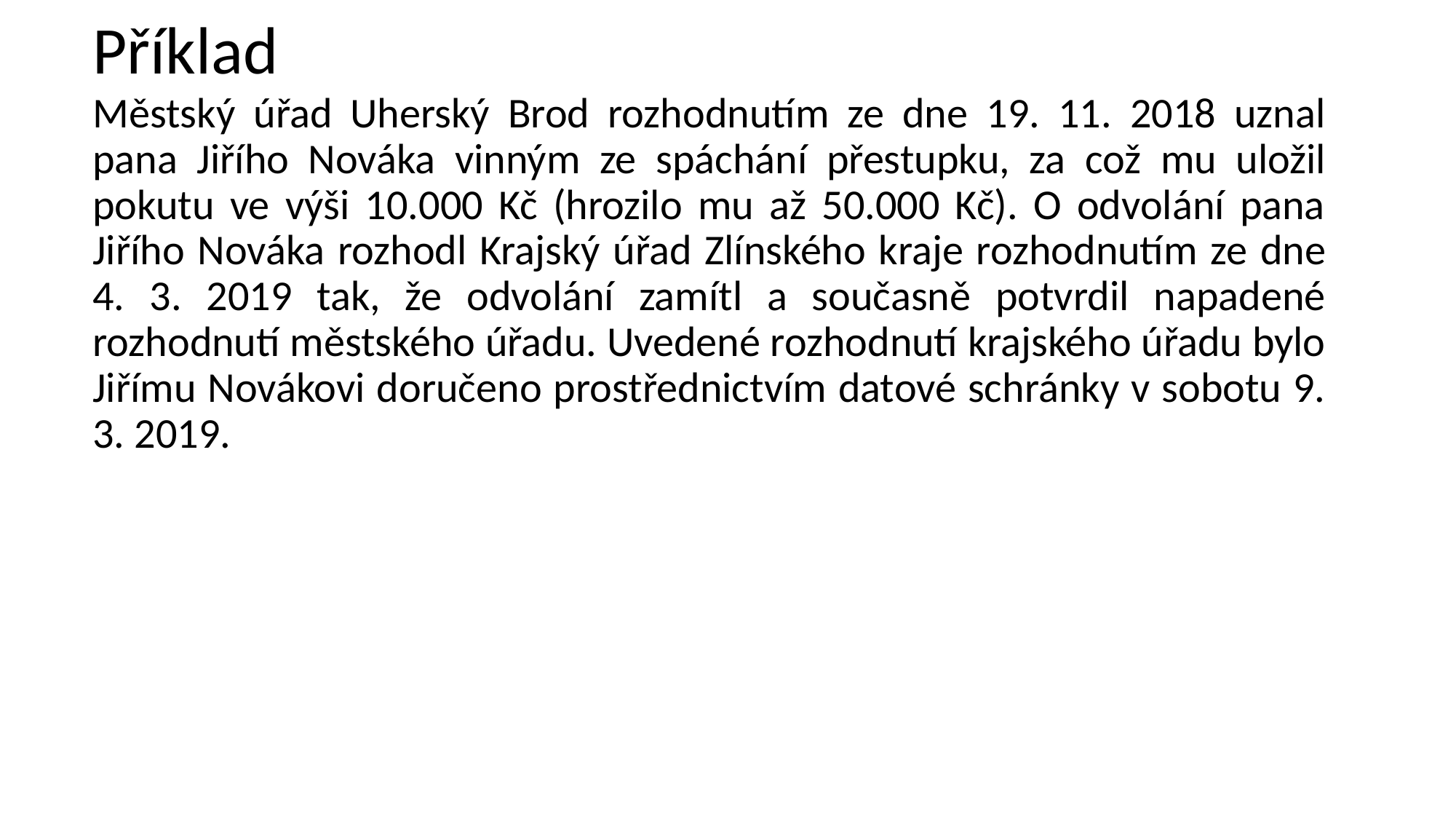

# Příklad
Městský úřad Uherský Brod rozhodnutím ze dne 19. 11. 2018 uznal pana Jiřího Nováka vinným ze spáchání přestupku, za což mu uložil pokutu ve výši 10.000 Kč (hrozilo mu až 50.000 Kč). O odvolání pana Jiřího Nováka rozhodl Krajský úřad Zlínského kraje rozhodnutím ze dne 4. 3. 2019 tak, že odvolání zamítl a současně potvrdil napadené rozhodnutí městského úřadu. Uvedené rozhodnutí krajského úřadu bylo Jiřímu Novákovi doručeno prostřednictvím datové schránky v sobotu 9. 3. 2019.